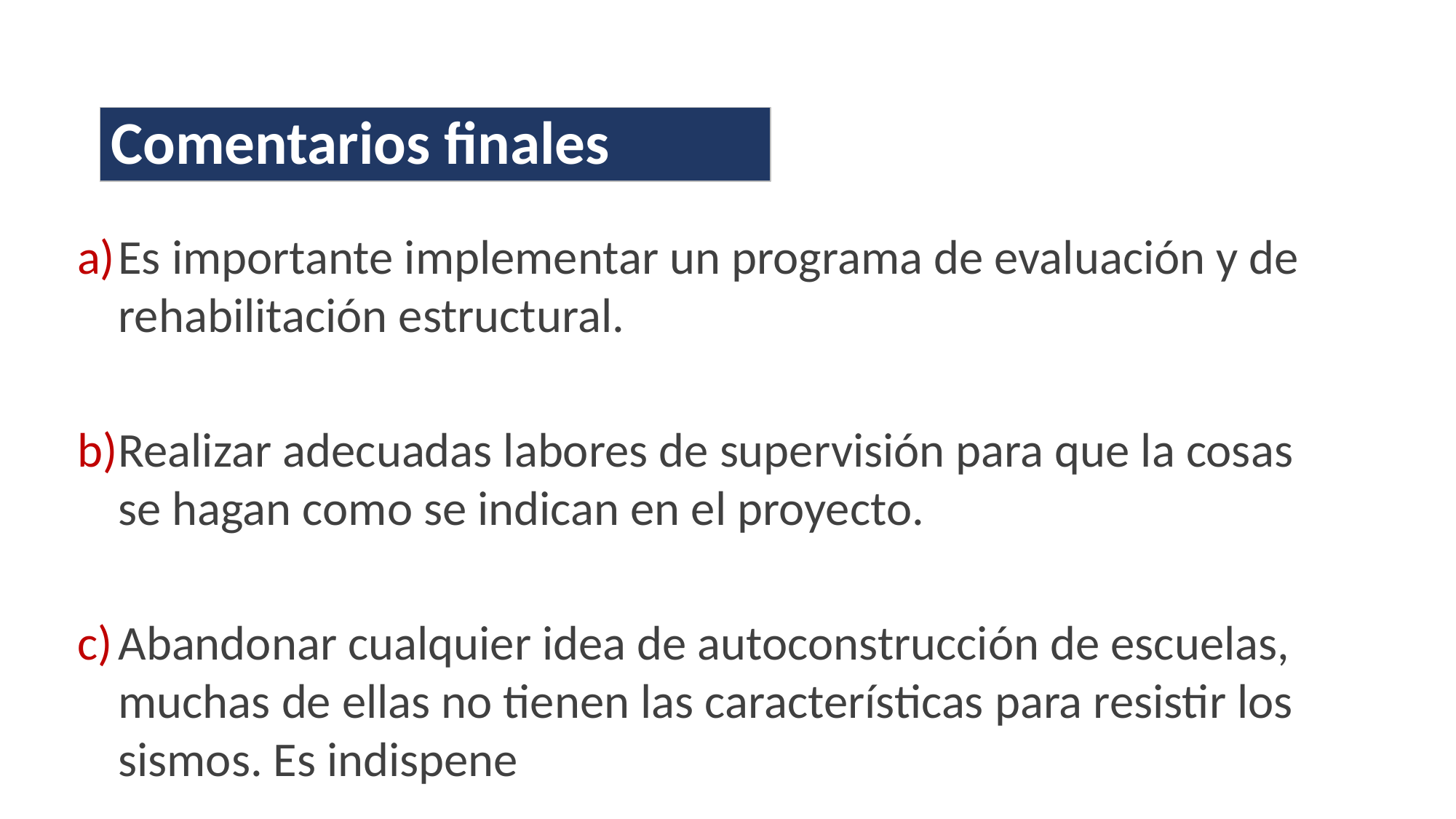

# Comentarios finales
Es importante implementar un programa de evaluación y de rehabilitación estructural.

Realizar adecuadas labores de supervisión para que la cosas se hagan como se indican en el proyecto.

Abandonar cualquier idea de autoconstrucción de escuelas, muchas de ellas no tienen las características para resistir los sismos. Es indispene